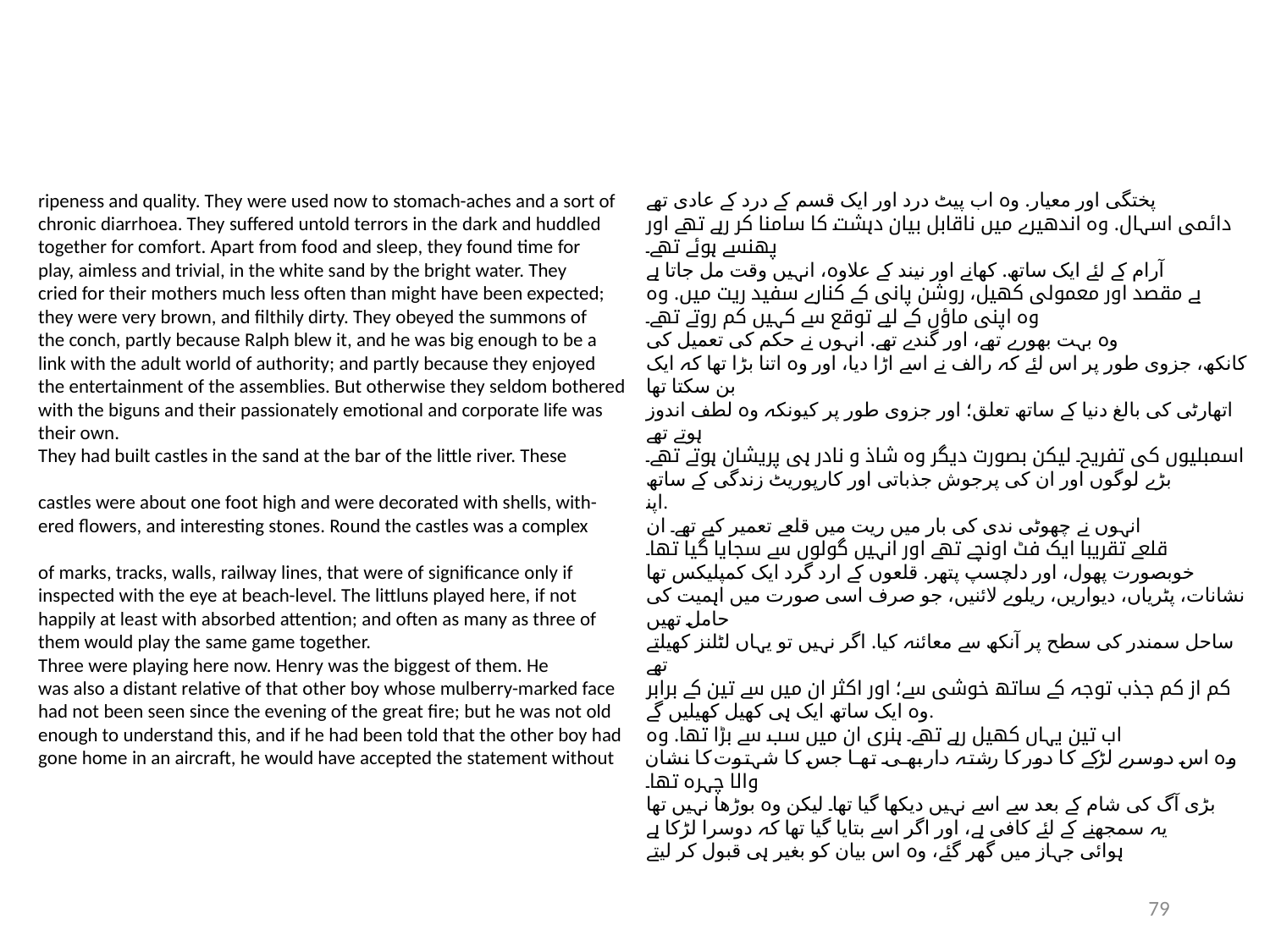

ripeness and quality. They were used now to stomach-aches and a sort of
chronic diarrhoea. They suffered untold terrors in the dark and huddled
together for comfort. Apart from food and sleep, they found time for
play, aimless and trivial, in the white sand by the bright water. They
cried for their mothers much less often than might have been expected;
they were very brown, and filthily dirty. They obeyed the summons of
the conch, partly because Ralph blew it, and he was big enough to be a
link with the adult world of authority; and partly because they enjoyed
the entertainment of the assemblies. But otherwise they seldom bothered
with the biguns and their passionately emotional and corporate life was
their own.
They had built castles in the sand at the bar of the little river. These

castles were about one foot high and were decorated with shells, with-
ered flowers, and interesting stones. Round the castles was a complex

of marks, tracks, walls, railway lines, that were of significance only if
inspected with the eye at beach-level. The littluns played here, if not
happily at least with absorbed attention; and often as many as three of
them would play the same game together.
Three were playing here now. Henry was the biggest of them. He
was also a distant relative of that other boy whose mulberry-marked face
had not been seen since the evening of the great fire; but he was not old
enough to understand this, and if he had been told that the other boy had
gone home in an aircraft, he would have accepted the statement without
پختگی اور معیار. وہ اب پیٹ درد اور ایک قسم کے درد کے عادی تھے
دائمی اسہال. وہ اندھیرے میں ناقابل بیان دہشت کا سامنا کر رہے تھے اور پھنسے ہوئے تھے۔
آرام کے لئے ایک ساتھ. کھانے اور نیند کے علاوہ، انہیں وقت مل جاتا ہے
بے مقصد اور معمولی کھیل، روشن پانی کے کنارے سفید ریت میں. وہ
وہ اپنی ماؤں کے لیے توقع سے کہیں کم روتے تھے۔
وہ بہت بھورے تھے، اور گندے تھے. انہوں نے حکم کی تعمیل کی
کانکھ، جزوی طور پر اس لئے کہ رالف نے اسے اڑا دیا، اور وہ اتنا بڑا تھا کہ ایک بن سکتا تھا
اتھارٹی کی بالغ دنیا کے ساتھ تعلق؛ اور جزوی طور پر کیونکہ وہ لطف اندوز ہوتے تھے
اسمبلیوں کی تفریح۔ لیکن بصورت دیگر وہ شاذ و نادر ہی پریشان ہوتے تھے۔
بڑے لوگوں اور ان کی پرجوش جذباتی اور کارپوریٹ زندگی کے ساتھ
اپنے.
انہوں نے چھوٹی ندی کی بار میں ریت میں قلعے تعمیر کیے تھے۔ ان
قلعے تقریبا ایک فٹ اونچے تھے اور انہیں گولوں سے سجایا گیا تھا۔
خوبصورت پھول، اور دلچسپ پتھر. قلعوں کے ارد گرد ایک کمپلیکس تھا
نشانات، پٹریاں، دیواریں، ریلوے لائنیں، جو صرف اسی صورت میں اہمیت کی حامل تھیں
ساحل سمندر کی سطح پر آنکھ سے معائنہ کیا. اگر نہیں تو یہاں لٹلنز کھیلتے تھے
کم از کم جذب توجہ کے ساتھ خوشی سے؛ اور اکثر ان میں سے تین کے برابر
وہ ایک ساتھ ایک ہی کھیل کھیلیں گے.
اب تین یہاں کھیل رہے تھے۔ ہنری ان میں سب سے بڑا تھا. وہ
وہ اس دوسرے لڑکے کا دور کا رشتہ دار بھی تھا جس کا شہتوت کا نشان والا چہرہ تھا۔
بڑی آگ کی شام کے بعد سے اسے نہیں دیکھا گیا تھا۔ لیکن وہ بوڑھا نہیں تھا
یہ سمجھنے کے لئے کافی ہے، اور اگر اسے بتایا گیا تھا کہ دوسرا لڑکا ہے
ہوائی جہاز میں گھر گئے، وہ اس بیان کو بغیر ہی قبول کر لیتے

79